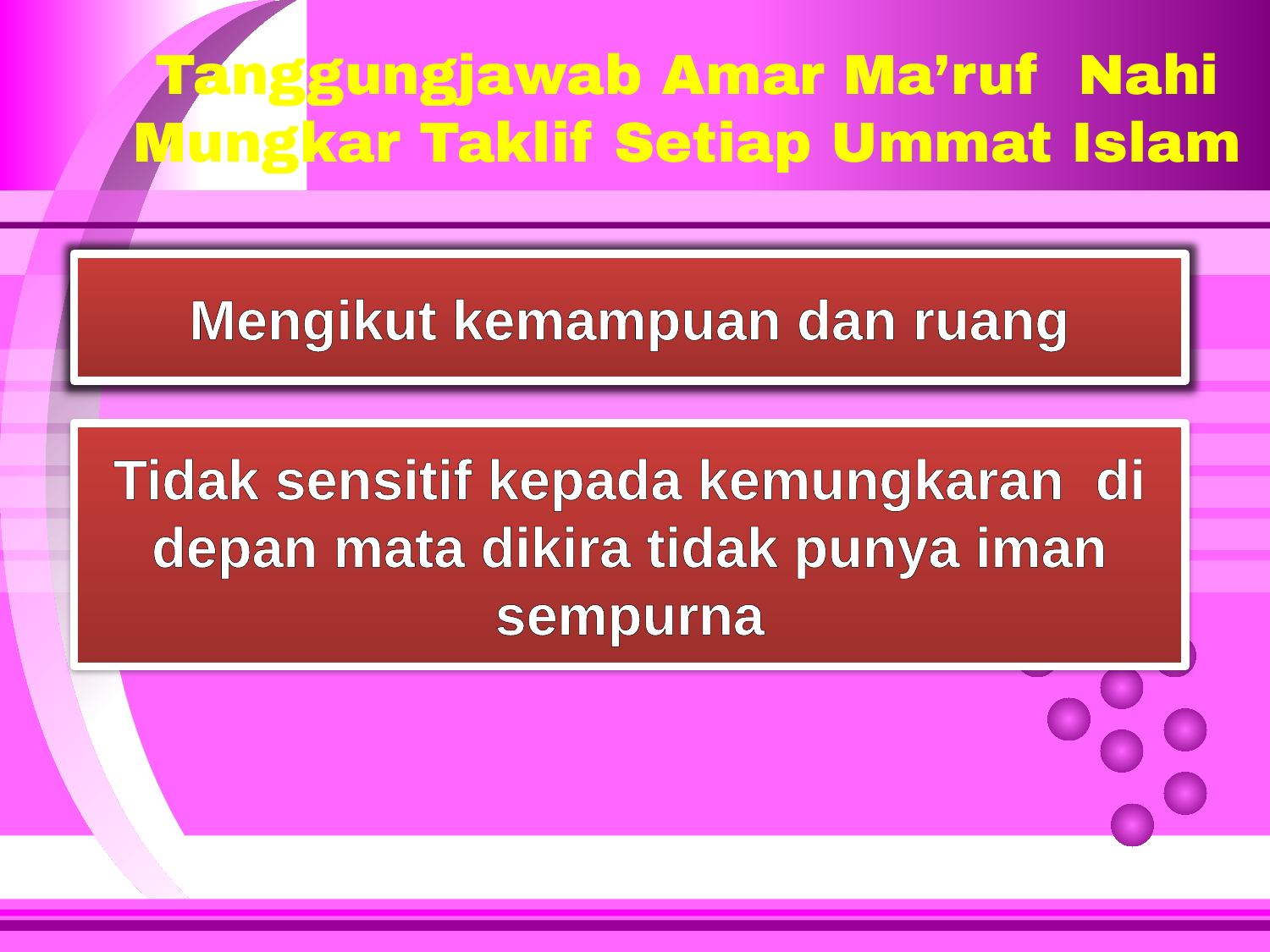

Tanggungjawab Amar Ma’ruf  Nahi Mungkar Taklif Setiap Ummat Islam
Mengikut kemampuan dan ruang
Tidak sensitif kepada kemungkaran  di depan mata dikira tidak punya iman sempurna